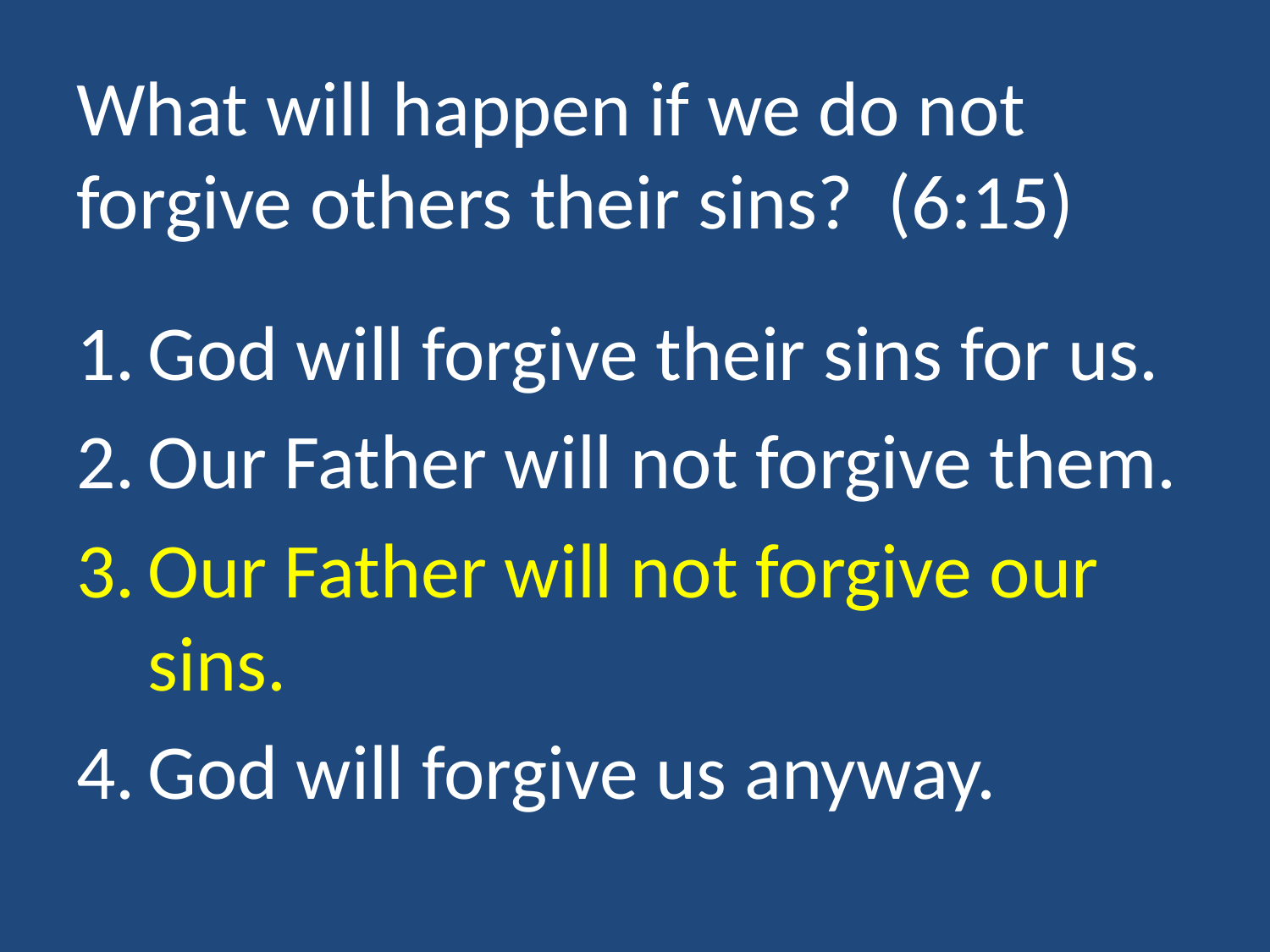

# What will happen if we do not forgive others their sins?  (6:15)
God will forgive their sins for us.
Our Father will not forgive them.
Our Father will not forgive our sins.
God will forgive us anyway.